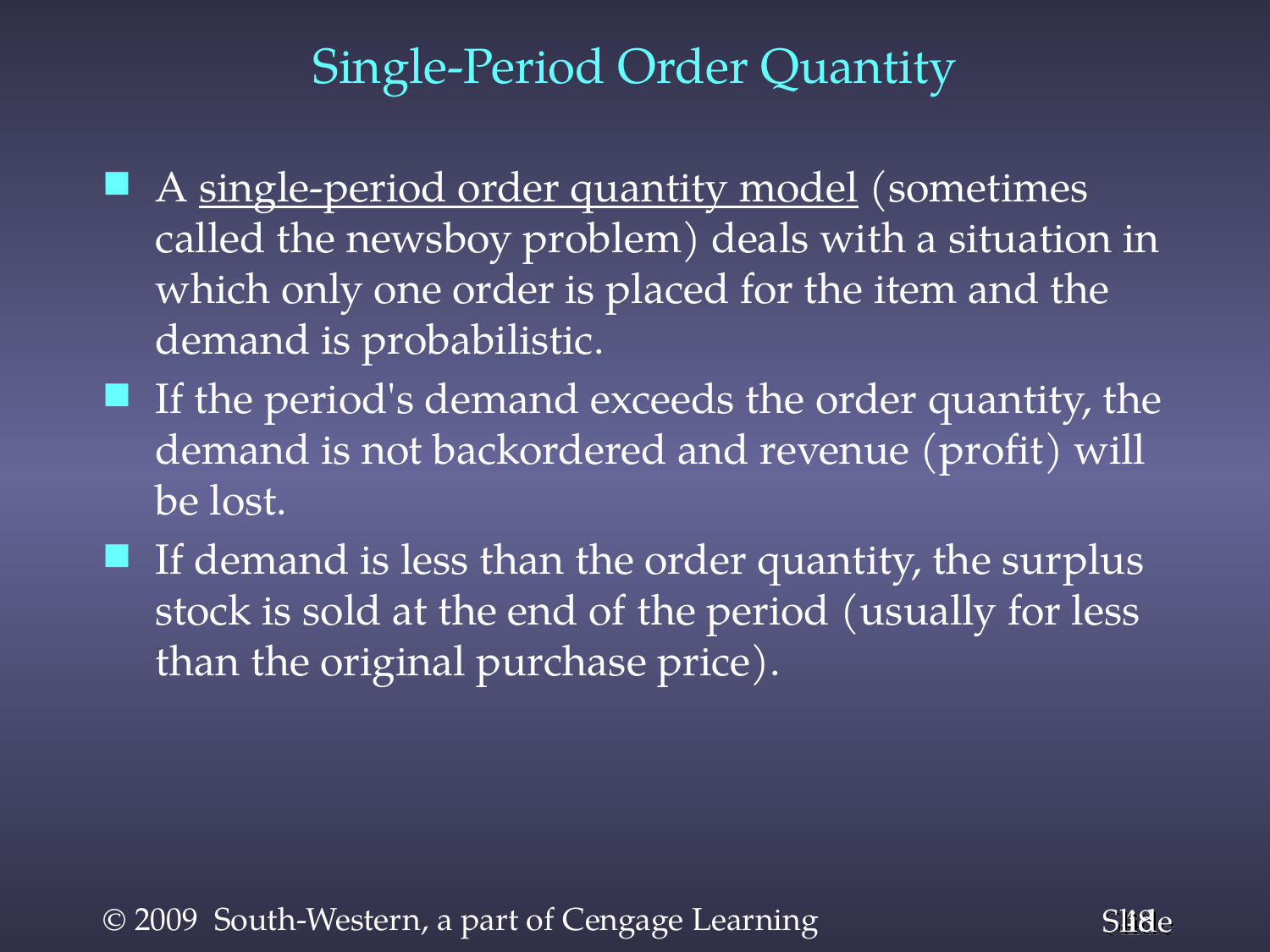

# Single-Period Order Quantity
A single-period order quantity model (sometimes called the newsboy problem) deals with a situation in which only one order is placed for the item and the demand is probabilistic.
If the period's demand exceeds the order quantity, the demand is not backordered and revenue (profit) will be lost.
If demand is less than the order quantity, the surplus stock is sold at the end of the period (usually for less than the original purchase price).